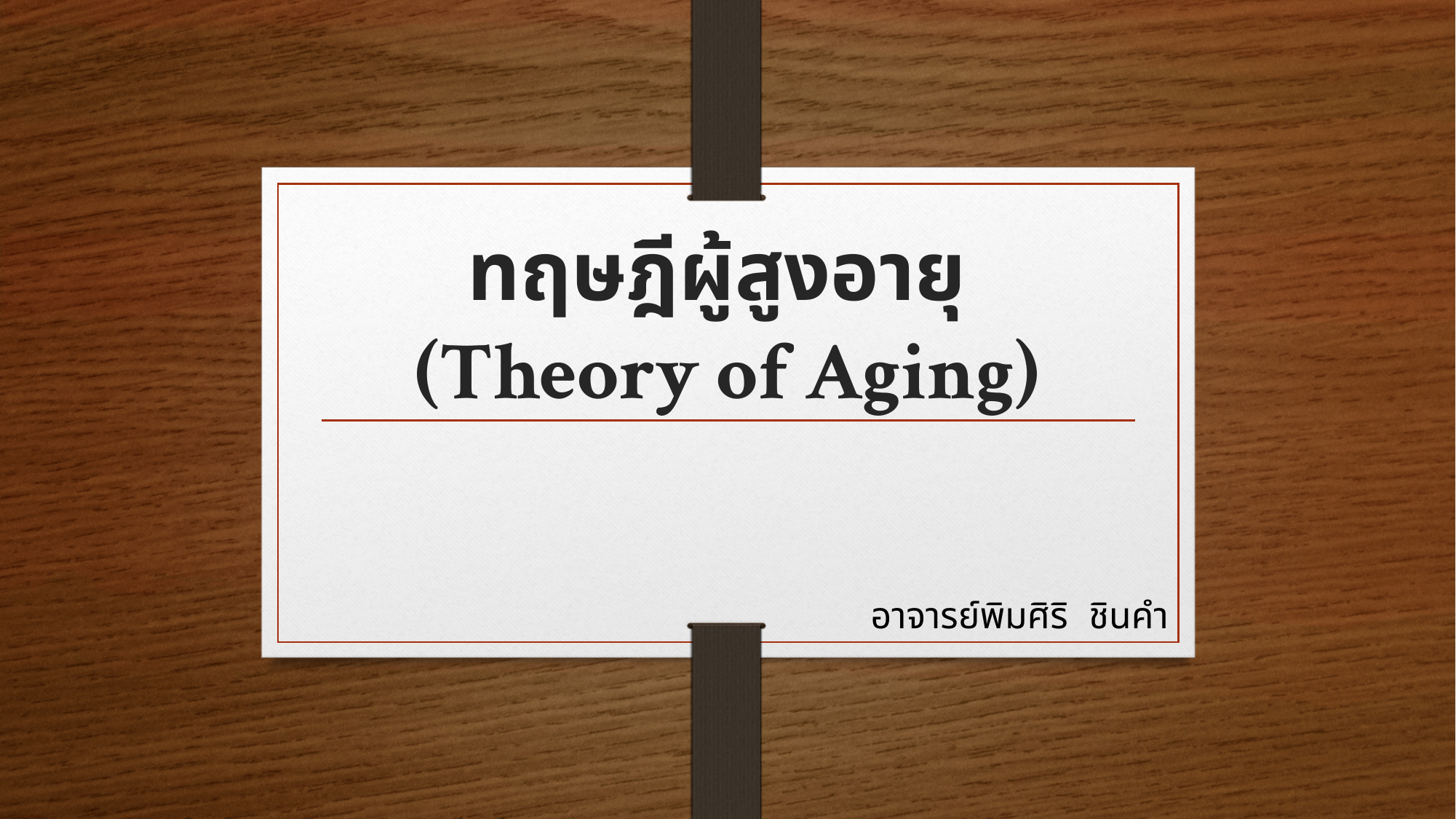

# ทฤษฎีผู้สูงอายุ (Theory of Aging)
อาจารย์พิมศิริ	ชินคำ